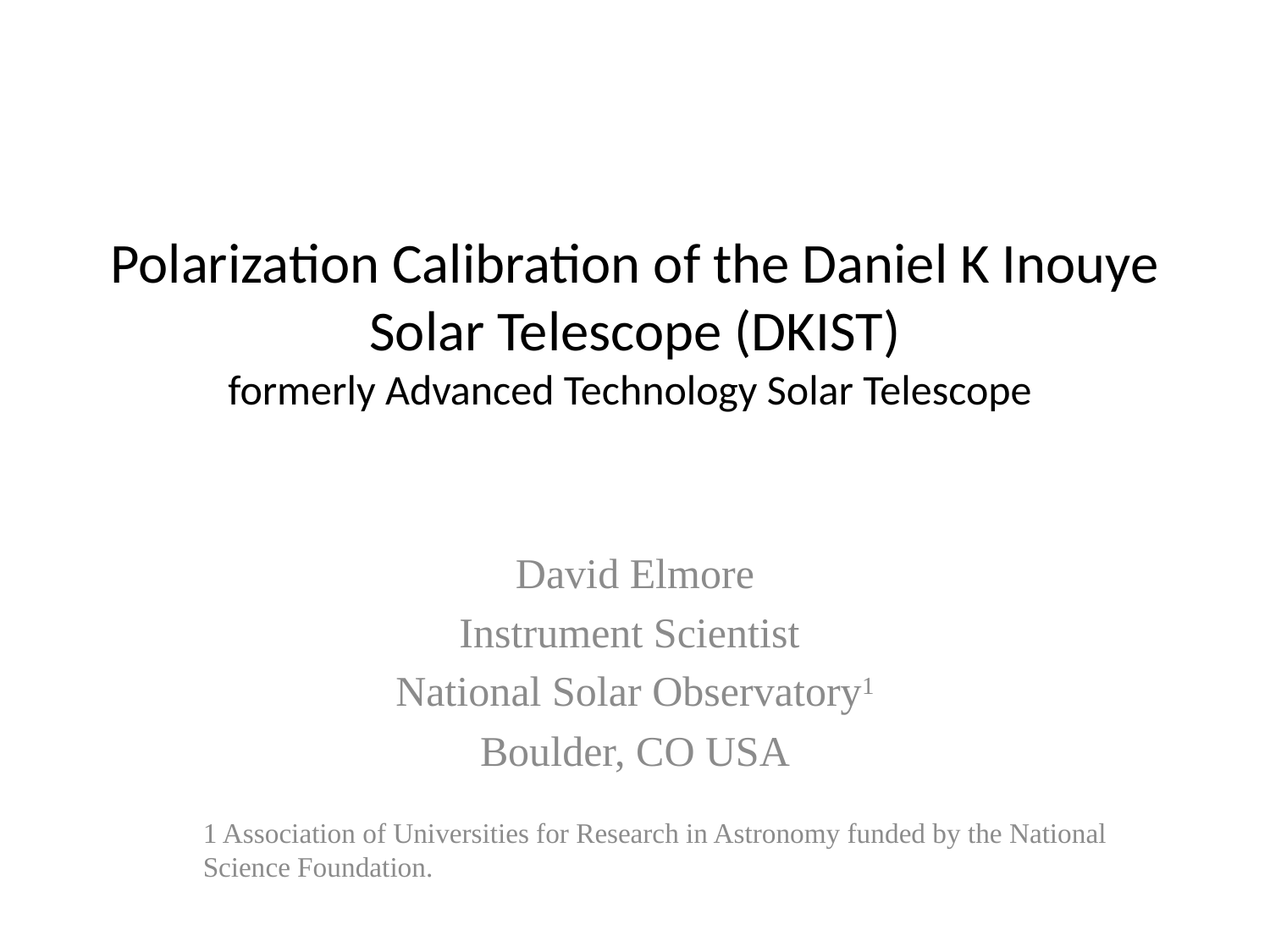

# Polarization Calibration of the Daniel K Inouye Solar Telescope (DKIST) formerly Advanced Technology Solar Telescope
David Elmore
Instrument Scientist
National Solar Observatory1
Boulder, CO USA
1 Association of Universities for Research in Astronomy funded by the National Science Foundation.